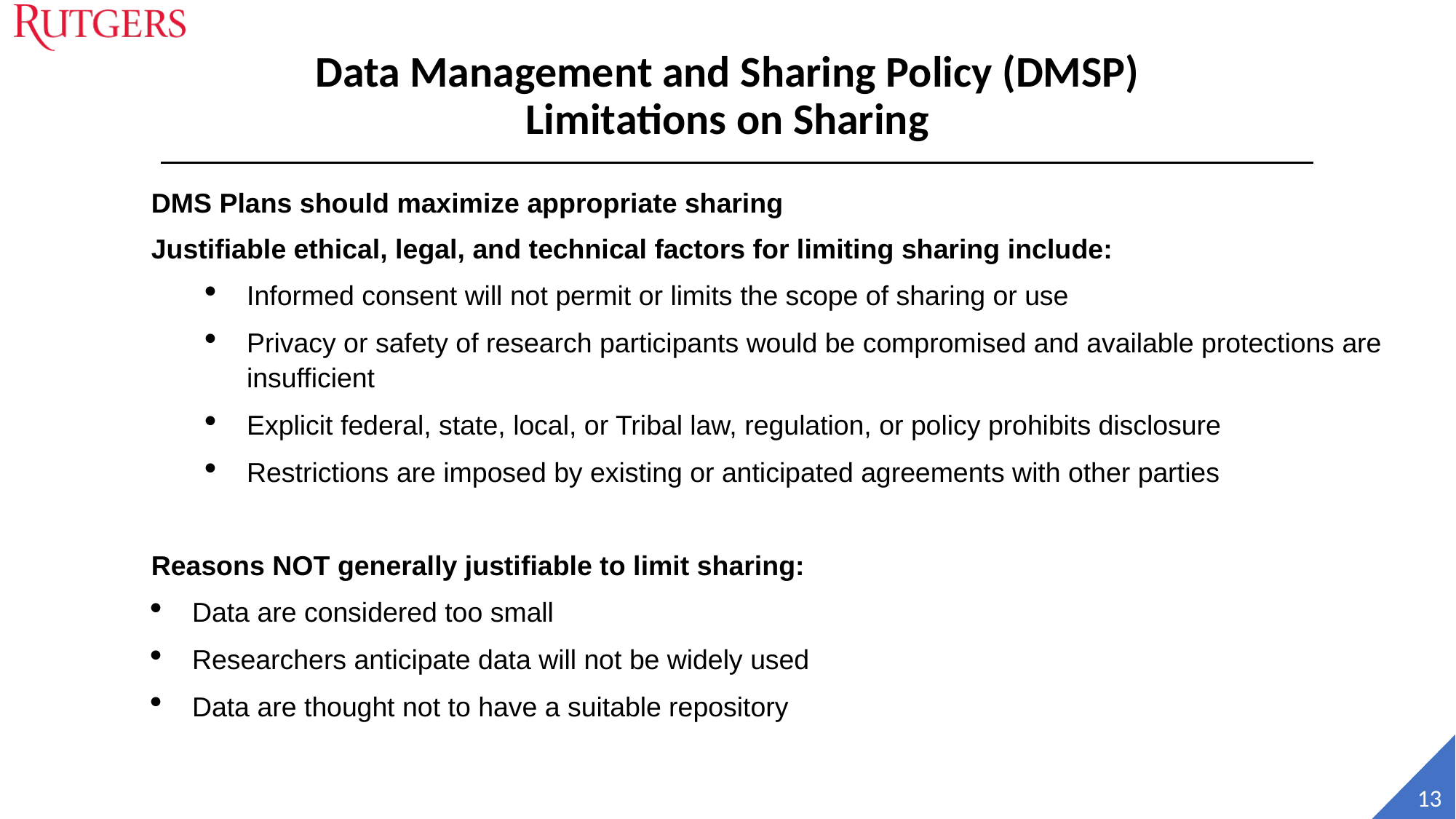

# Data Management and Sharing Policy (DMSP) Limitations on Sharing
DMS Plans should maximize appropriate sharing
Justifiable ethical, legal, and technical factors for limiting sharing include:
Informed consent will not permit or limits the scope of sharing or use
Privacy or safety of research participants would be compromised and available protections are insufficient
Explicit federal, state, local, or Tribal law, regulation, or policy prohibits disclosure
Restrictions are imposed by existing or anticipated agreements with other parties

Reasons NOT generally justifiable to limit sharing:
Data are considered too small
Researchers anticipate data will not be widely used
Data are thought not to have a suitable repository

  13